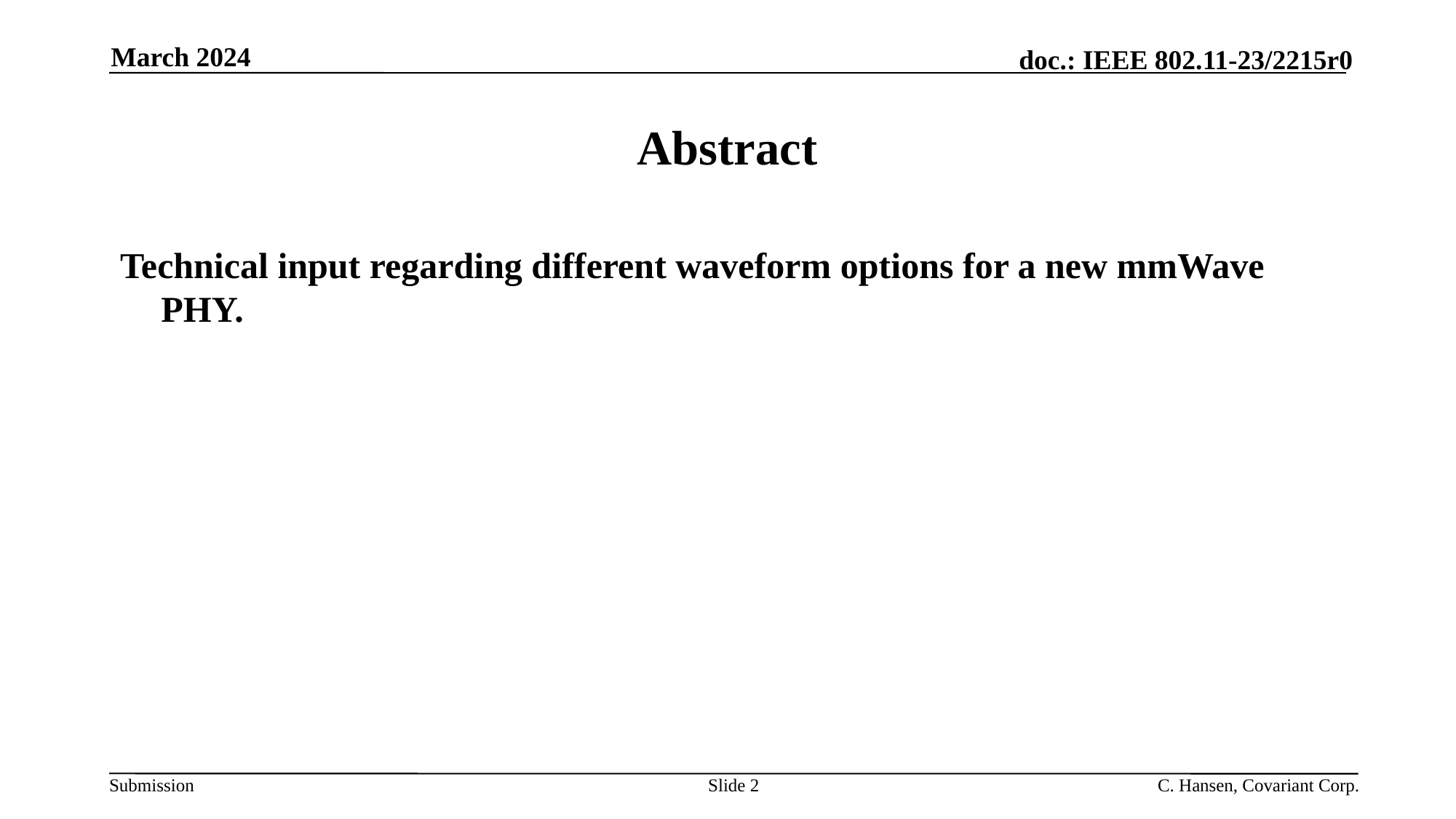

March 2024
# Abstract
Technical input regarding different waveform options for a new mmWave PHY.
Slide 2
C. Hansen, Covariant Corp.